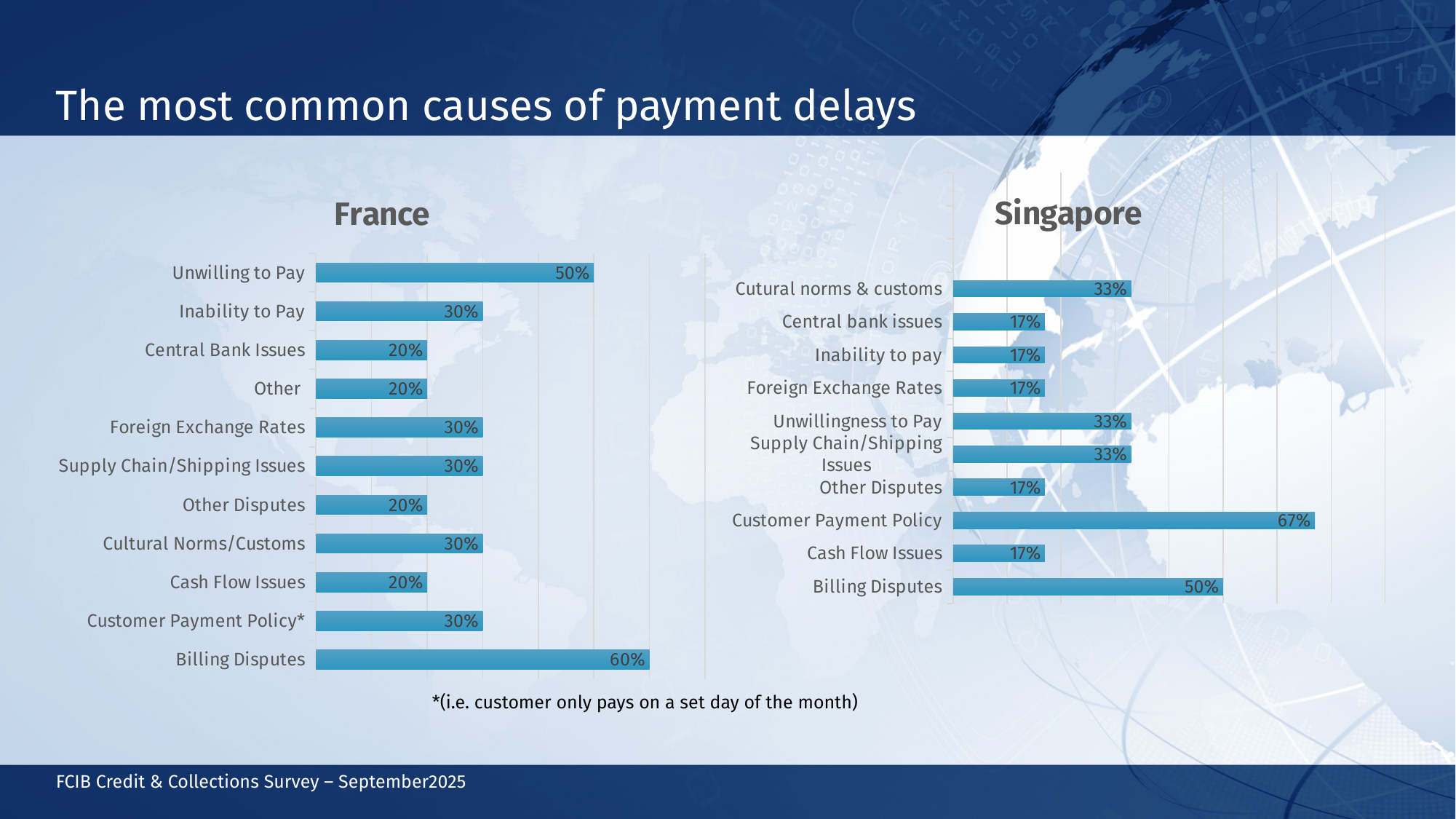

# The most common causes of payment delays

### Chart: France

| Category | Country One |
|---|---|
| Billing Disputes | 0.6 |
| Customer Payment Policy* | 0.3 |
| Cash Flow Issues | 0.2 |
| Cultural Norms/Customs | 0.3 |
| Other Disputes | 0.2 |
| Supply Chain/Shipping Issues | 0.3 |
| Foreign Exchange Rates | 0.3 |
| Other  | 0.2 |
| Central Bank Issues | 0.2 |
| Inability to Pay | 0.3 |
| Unwilling to Pay | 0.5 |

### Chart: Singapore

| Category | Country One |
|---|---|
| Billing Disputes | 0.5 |
| Cash Flow Issues | 0.17 |
| Customer Payment Policy | 0.67 |
| Other Disputes | 0.17 |
| Supply Chain/Shipping Issues | 0.33 |
| Unwillingness to Pay | 0.33 |
| Foreign Exchange Rates | 0.17 |
| Inability to pay | 0.17 |
| Central bank issues | 0.17 |
| Cutural norms & customs | 0.33 |
*(i.e. customer only pays on a set day of the month)
FCIB Credit & Collections Survey – September2025